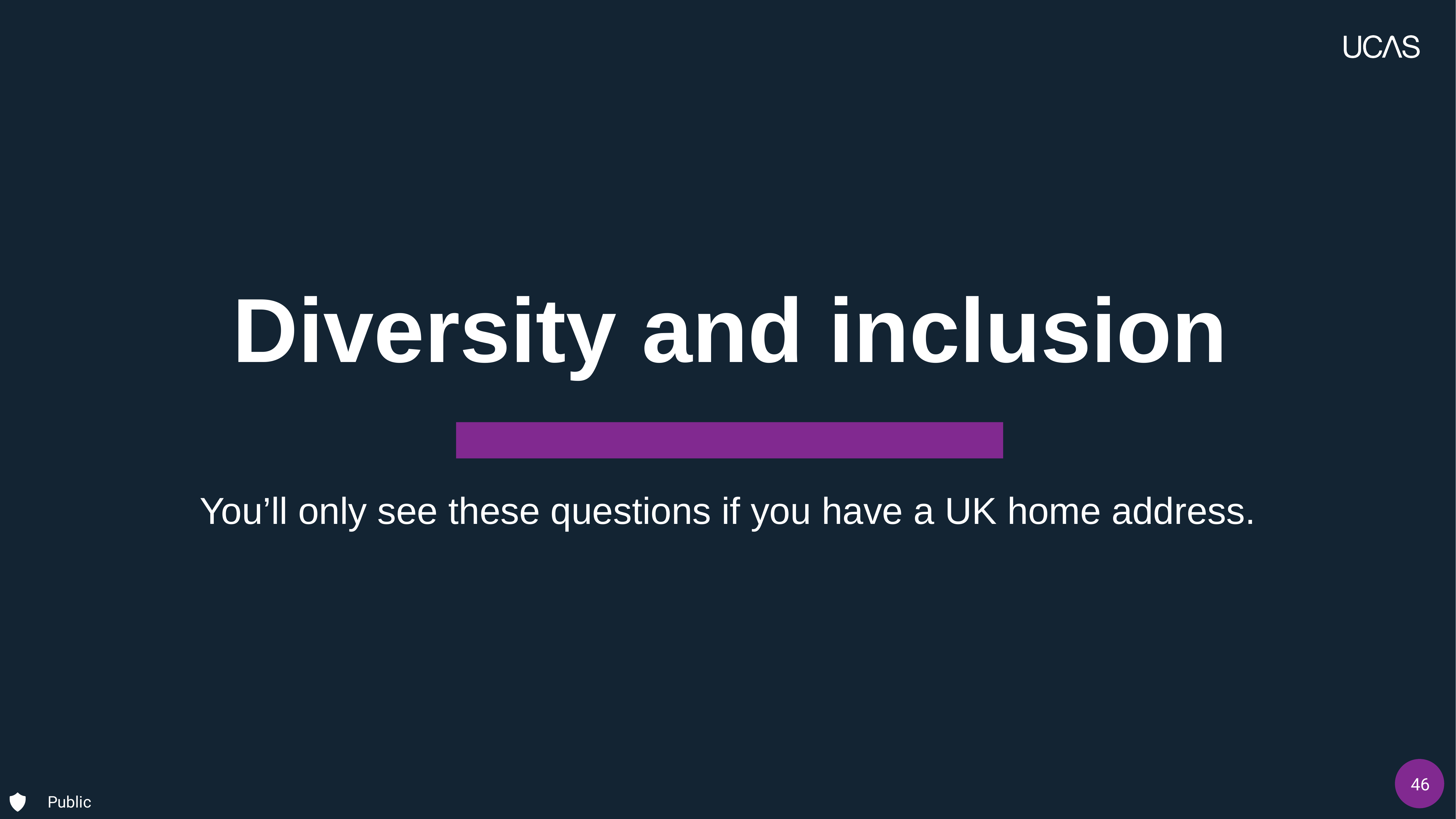

14 March 2025
|   46
Security marking: PUBLIC/INTERNAL USE ONLY/CONFIDENTIAL
# Diversity and inclusion
You’ll only see these questions if you have a UK home address.
Public